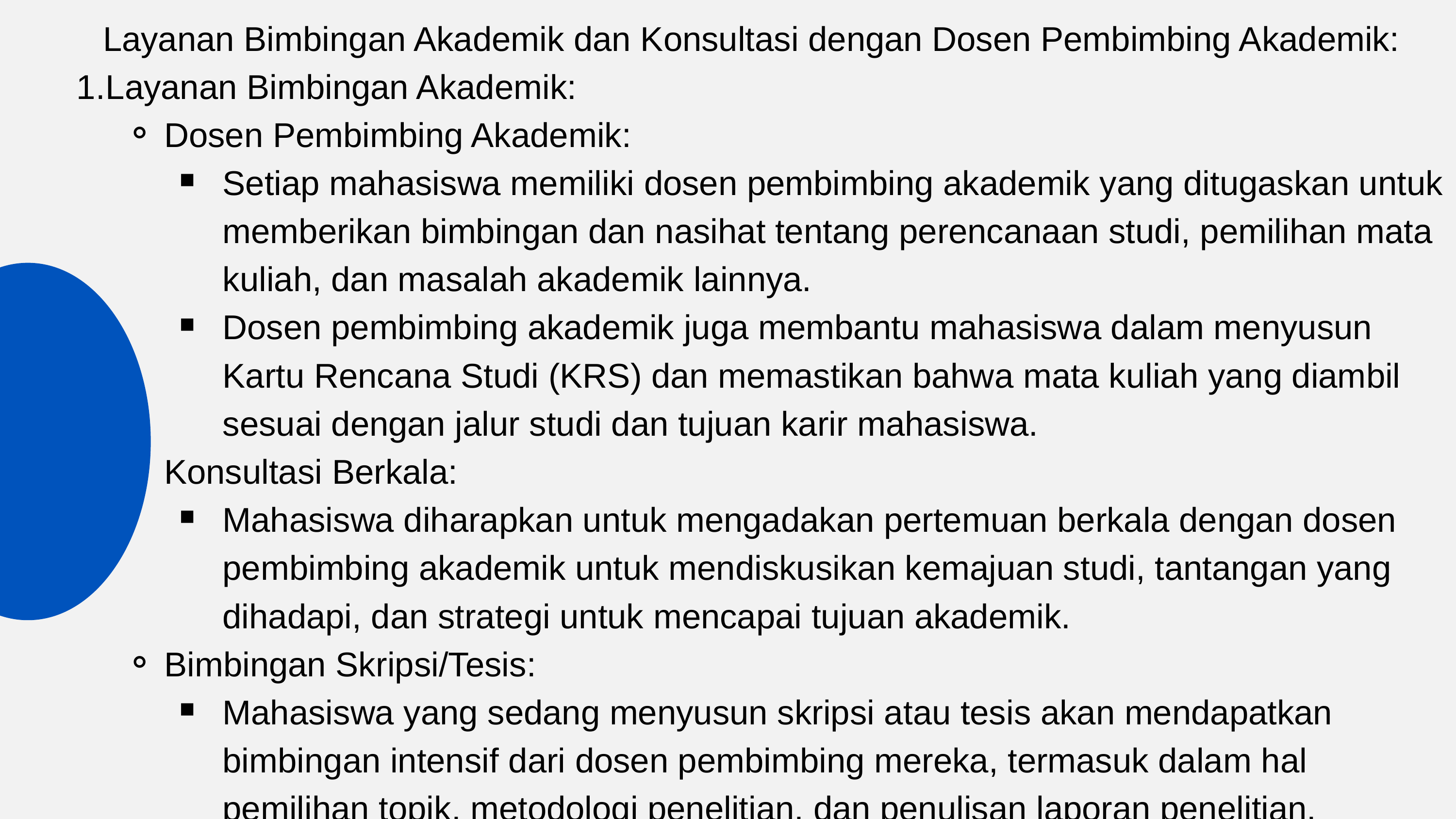

Layanan Bimbingan Akademik dan Konsultasi dengan Dosen Pembimbing Akademik:
Layanan Bimbingan Akademik:
Dosen Pembimbing Akademik:
Setiap mahasiswa memiliki dosen pembimbing akademik yang ditugaskan untuk memberikan bimbingan dan nasihat tentang perencanaan studi, pemilihan mata kuliah, dan masalah akademik lainnya.
Dosen pembimbing akademik juga membantu mahasiswa dalam menyusun Kartu Rencana Studi (KRS) dan memastikan bahwa mata kuliah yang diambil sesuai dengan jalur studi dan tujuan karir mahasiswa.
Konsultasi Berkala:
Mahasiswa diharapkan untuk mengadakan pertemuan berkala dengan dosen pembimbing akademik untuk mendiskusikan kemajuan studi, tantangan yang dihadapi, dan strategi untuk mencapai tujuan akademik.
Bimbingan Skripsi/Tesis:
Mahasiswa yang sedang menyusun skripsi atau tesis akan mendapatkan bimbingan intensif dari dosen pembimbing mereka, termasuk dalam hal pemilihan topik, metodologi penelitian, dan penulisan laporan penelitian.